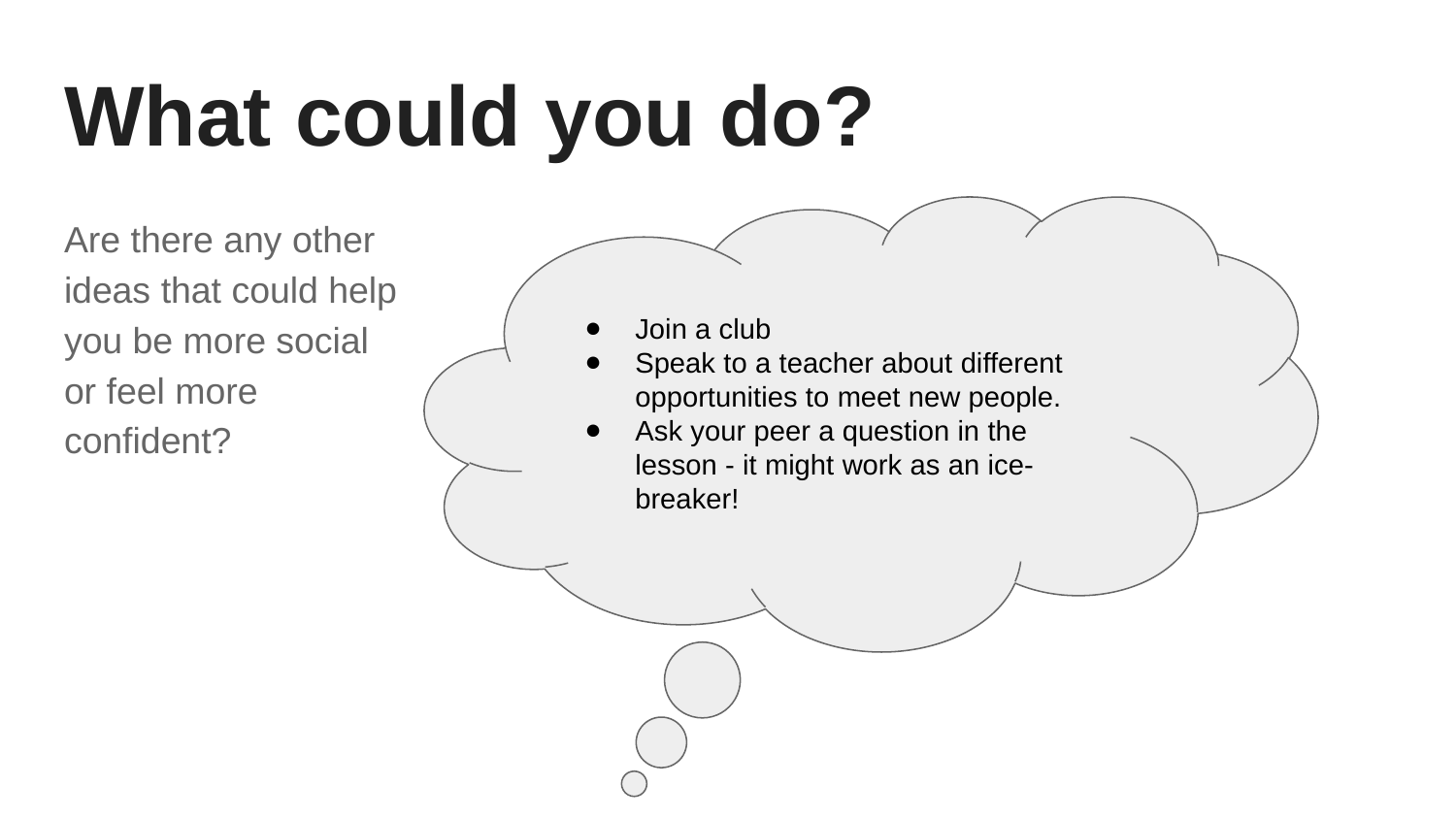

# What could you do?
Are there any other ideas that could help you be more social or feel more confident?
Join a club
Speak to a teacher about different opportunities to meet new people.
Ask your peer a question in the lesson - it might work as an ice-breaker!